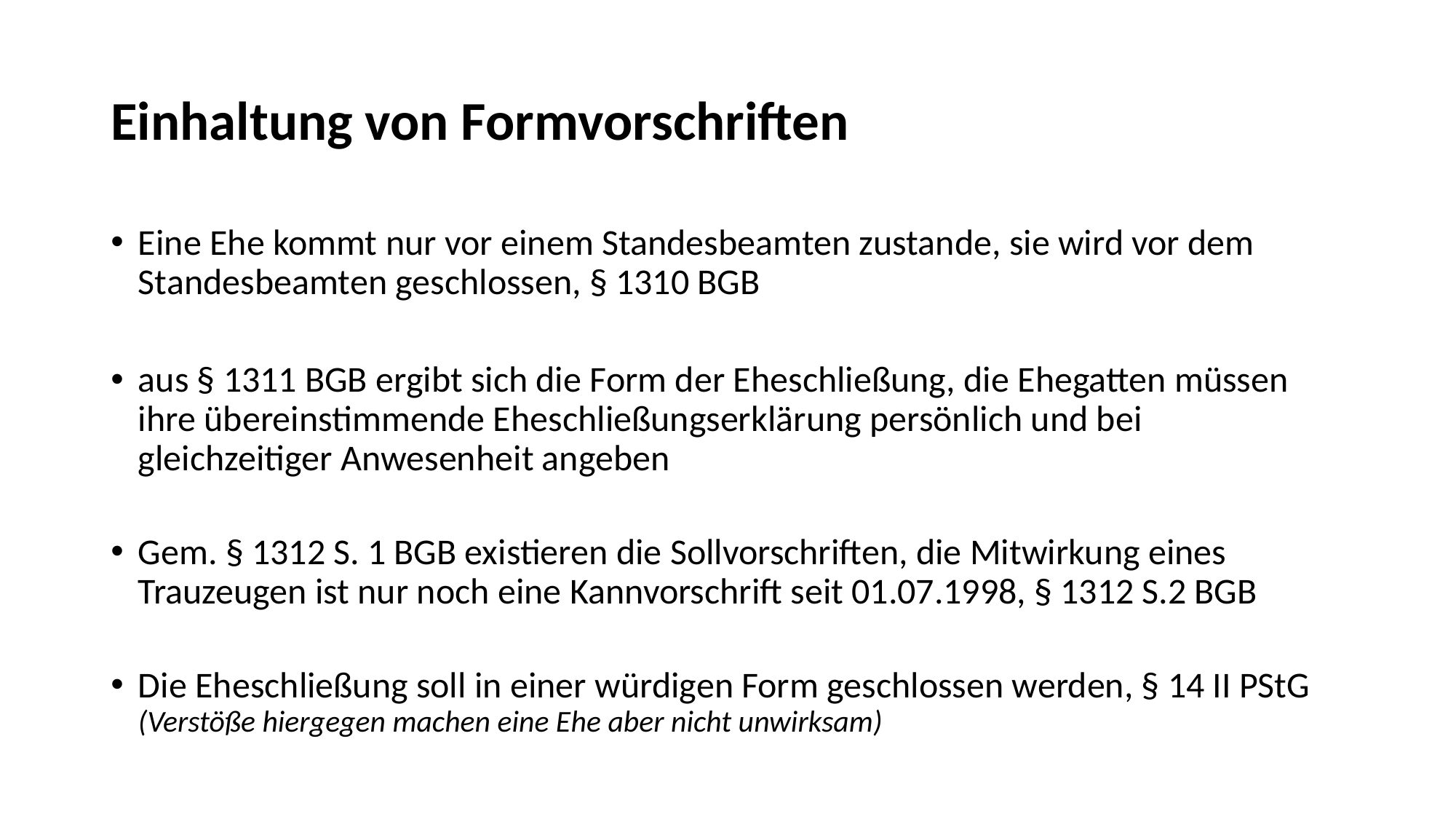

# Einhaltung von Formvorschriften
Eine Ehe kommt nur vor einem Standesbeamten zustande, sie wird vor dem Standesbeamten geschlossen, § 1310 BGB
aus § 1311 BGB ergibt sich die Form der Eheschließung, die Ehegatten müssen ihre übereinstimmende Eheschließungserklärung persönlich und bei gleichzeitiger Anwesenheit angeben
Gem. § 1312 S. 1 BGB existieren die Sollvorschriften, die Mitwirkung eines Trauzeugen ist nur noch eine Kannvorschrift seit 01.07.1998, § 1312 S.2 BGB
Die Eheschließung soll in einer würdigen Form geschlossen werden, § 14 II PStG (Verstöße hiergegen machen eine Ehe aber nicht unwirksam)